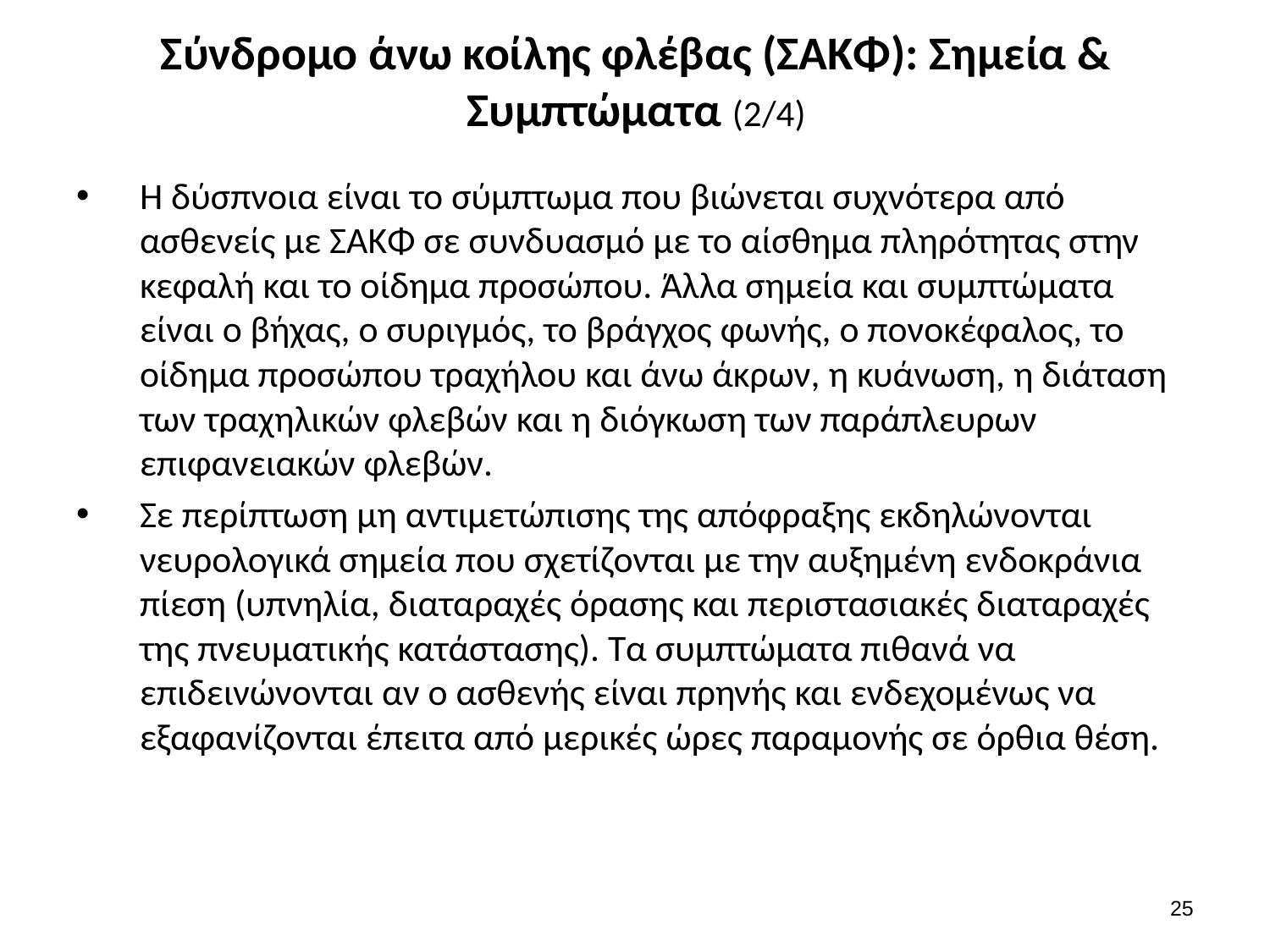

# Σύνδρομο άνω κοίλης φλέβας (ΣΑΚΦ): Σημεία & Συμπτώματα (2/4)
Η δύσπνοια είναι το σύμπτωμα που βιώνεται συχνότερα από ασθενείς με ΣΑΚΦ σε συνδυασμό με το αίσθημα πληρότητας στην κεφαλή και το οίδημα προσώπου. Άλλα σημεία και συμπτώματα είναι ο βήχας, ο συριγμός, το βράγχος φωνής, ο πονοκέφαλος, το οίδημα προσώπου τραχήλου και άνω άκρων, η κυάνωση, η διάταση των τραχηλικών φλεβών και η διόγκωση των παράπλευρων επιφανειακών φλεβών.
Σε περίπτωση μη αντιμετώπισης της απόφραξης εκδηλώνονται νευρολογικά σημεία που σχετίζονται με την αυξημένη ενδοκράνια πίεση (υπνηλία, διαταραχές όρασης και περιστασιακές διαταραχές της πνευματικής κατάστασης). Τα συμπτώματα πιθανά να επιδεινώνονται αν ο ασθενής είναι πρηνής και ενδεχομένως να εξαφανίζονται έπειτα από μερικές ώρες παραμονής σε όρθια θέση.
25